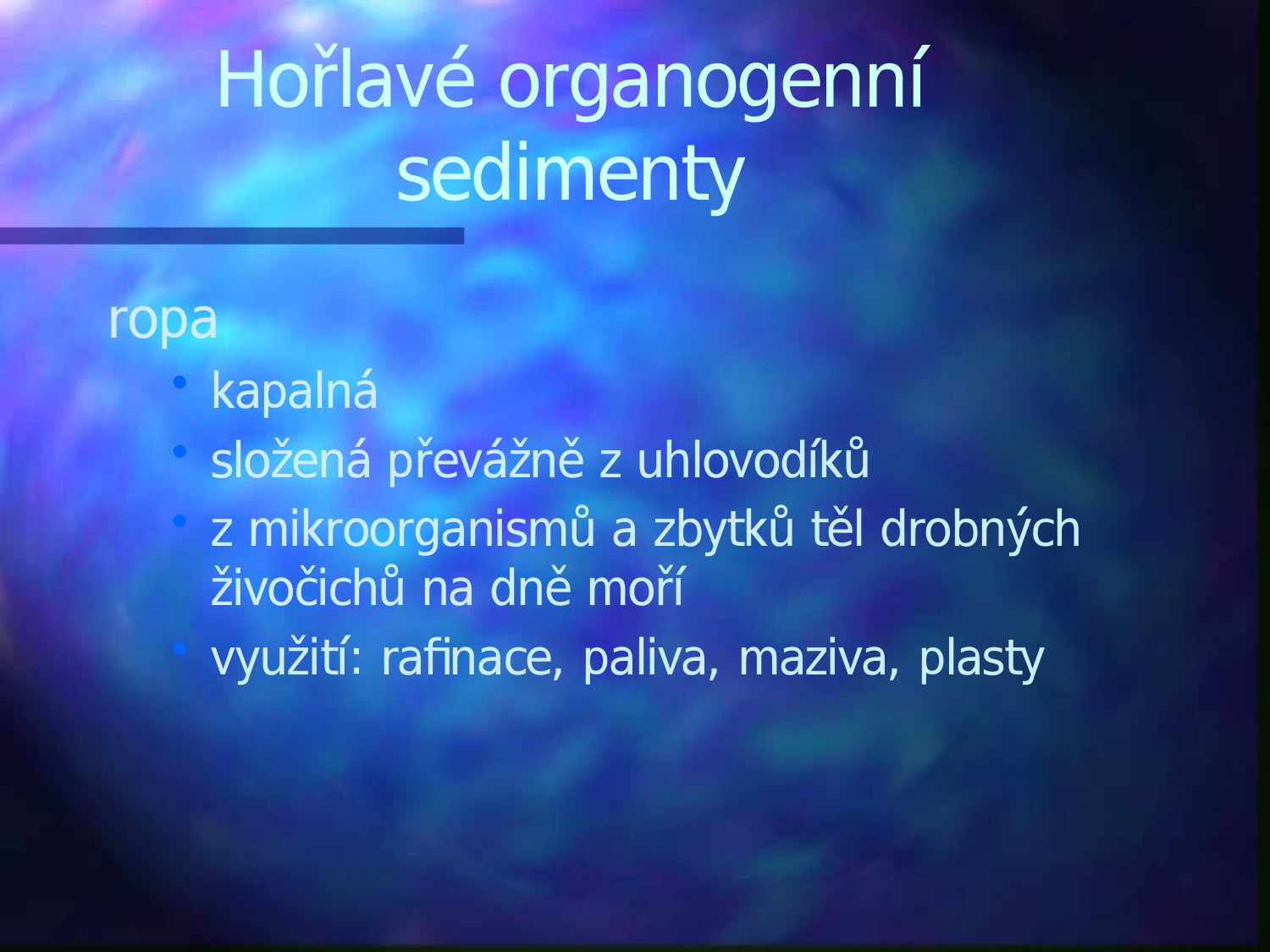

# Hořlavé organogenní sedimenty
ropa
kapalná
složená převážně z uhlovodíků
z mikroorganismů a zbytků těl drobných živočichů na dně moří
využití: rafinace, paliva, maziva, plasty